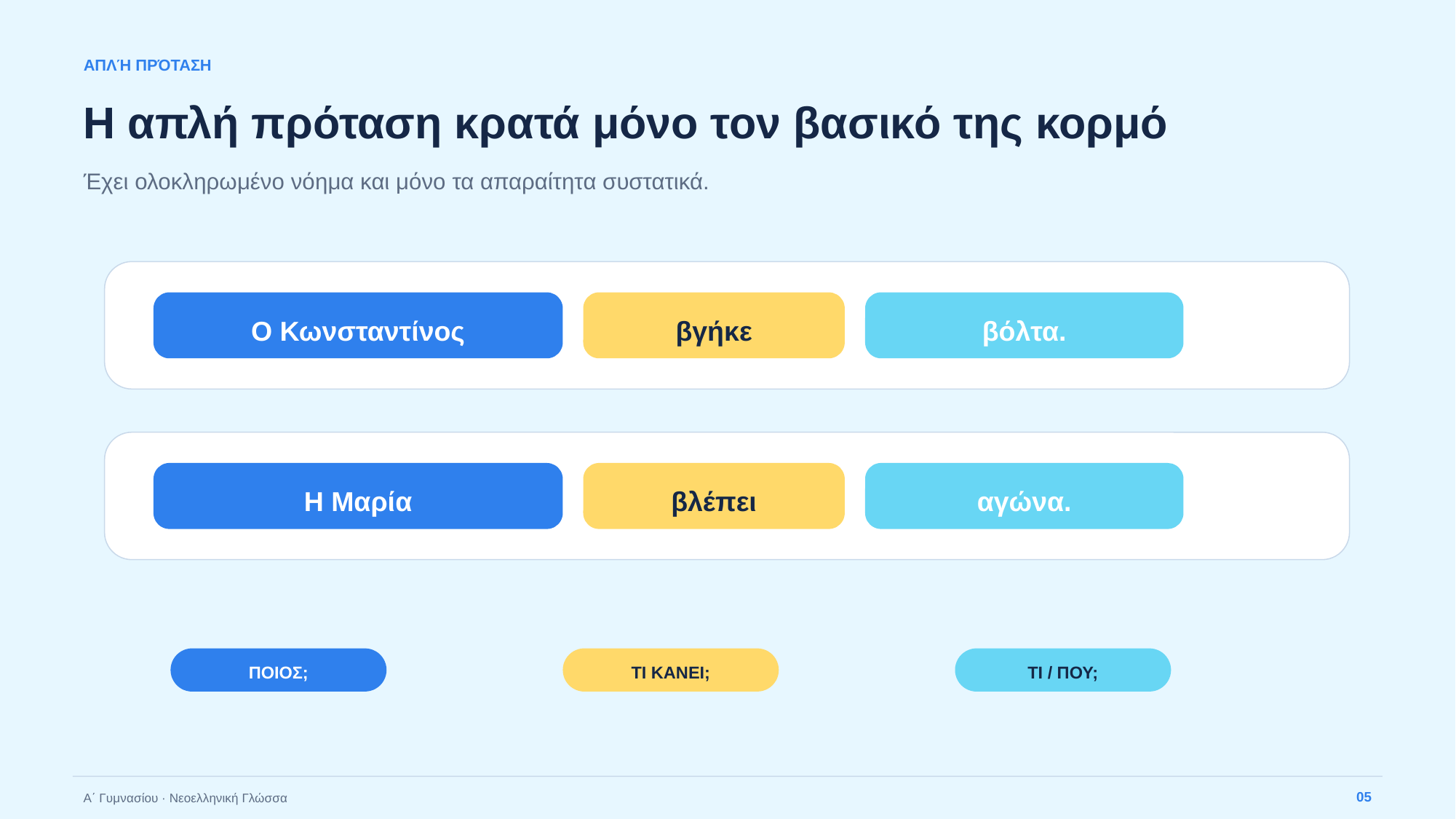

ΑΠΛΉ ΠΡΌΤΑΣΗ
Η απλή πρόταση κρατά μόνο τον βασικό της κορμό
Έχει ολοκληρωμένο νόημα και μόνο τα απαραίτητα συστατικά.

Ο Κωνσταντίνος
βγήκε
βόλτα.

Η Μαρία
βλέπει
αγώνα.

ΠΟΙΟΣ;
ΤΙ ΚΑΝΕΙ;
ΤΙ / ΠΟΥ;

05
Α΄ Γυμνασίου · Νεοελληνική Γλώσσα